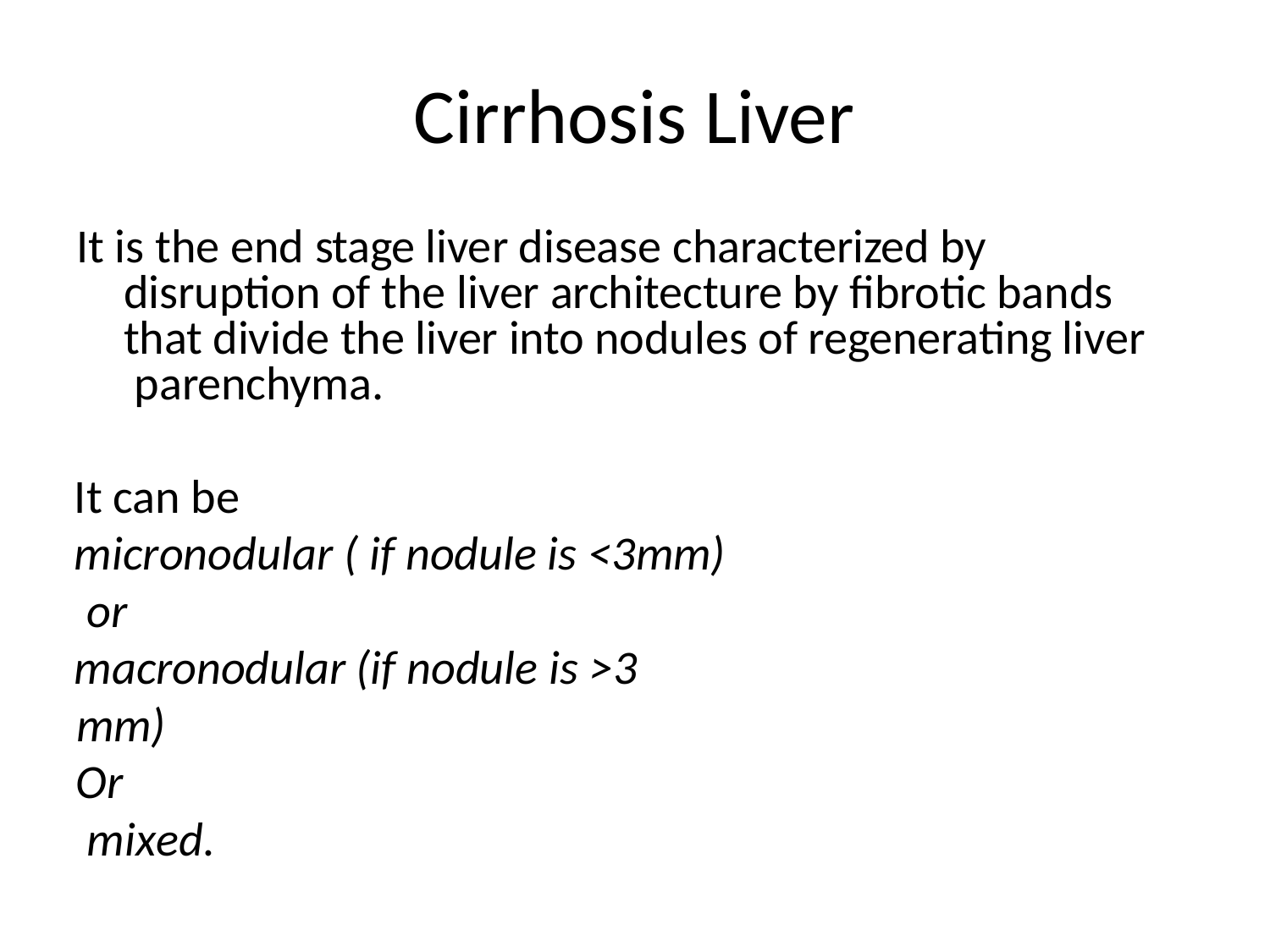

# Cirrhosis Liver
It is the end stage liver disease characterized by  disruption of the liver architecture by fibrotic bands  that divide the liver into nodules of regenerating liver  parenchyma.

It can be
micronodular ( if nodule is <3mm)  or
macronodular (if nodule is >3 mm)
Or  mixed.